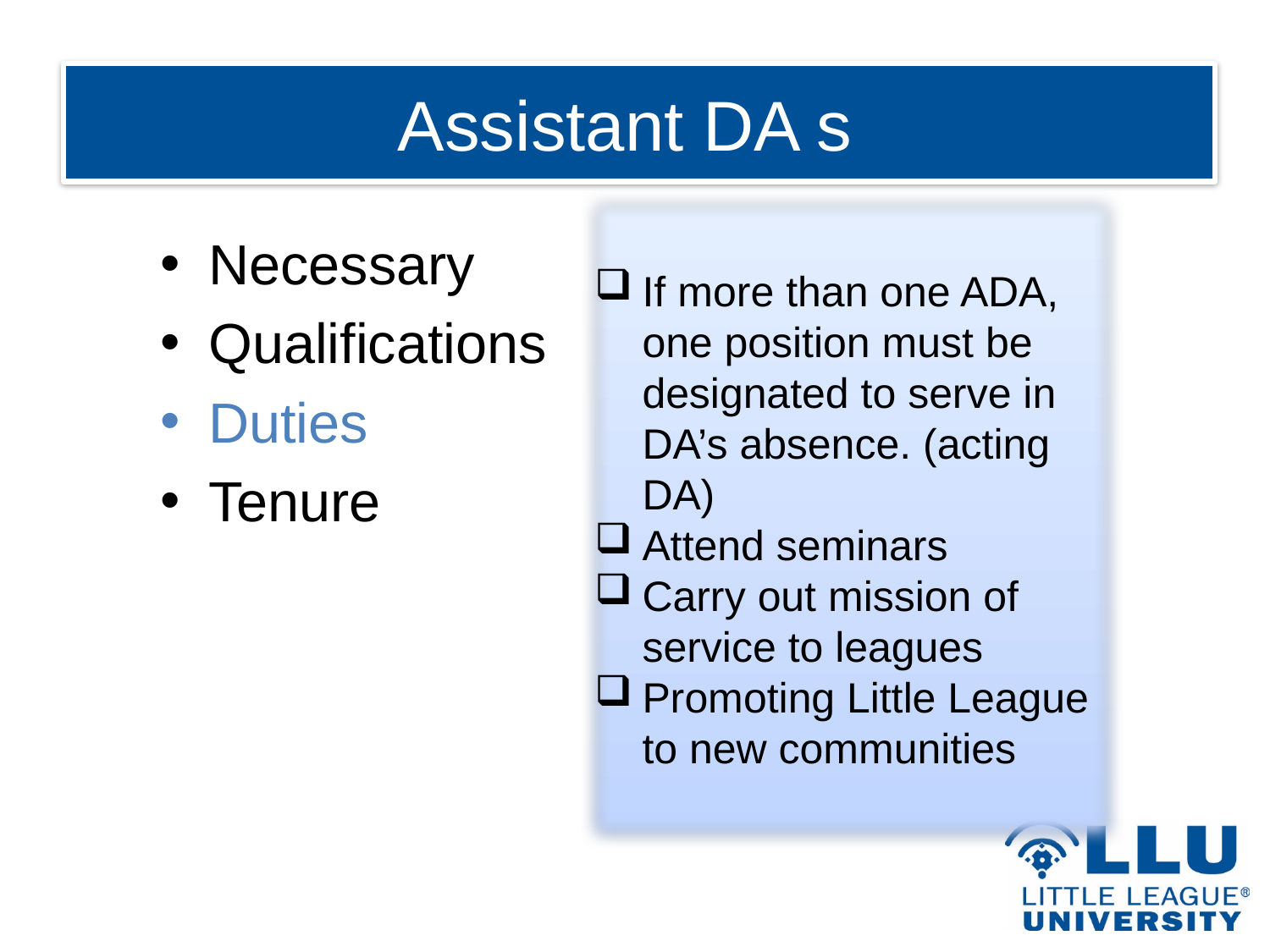

# Assistant DA s
If more than one ADA, one position must be designated to serve in DA’s absence. (acting DA)
Attend seminars
Carry out mission of service to leagues
Promoting Little League to new communities
Necessary
Qualifications
Duties
Tenure